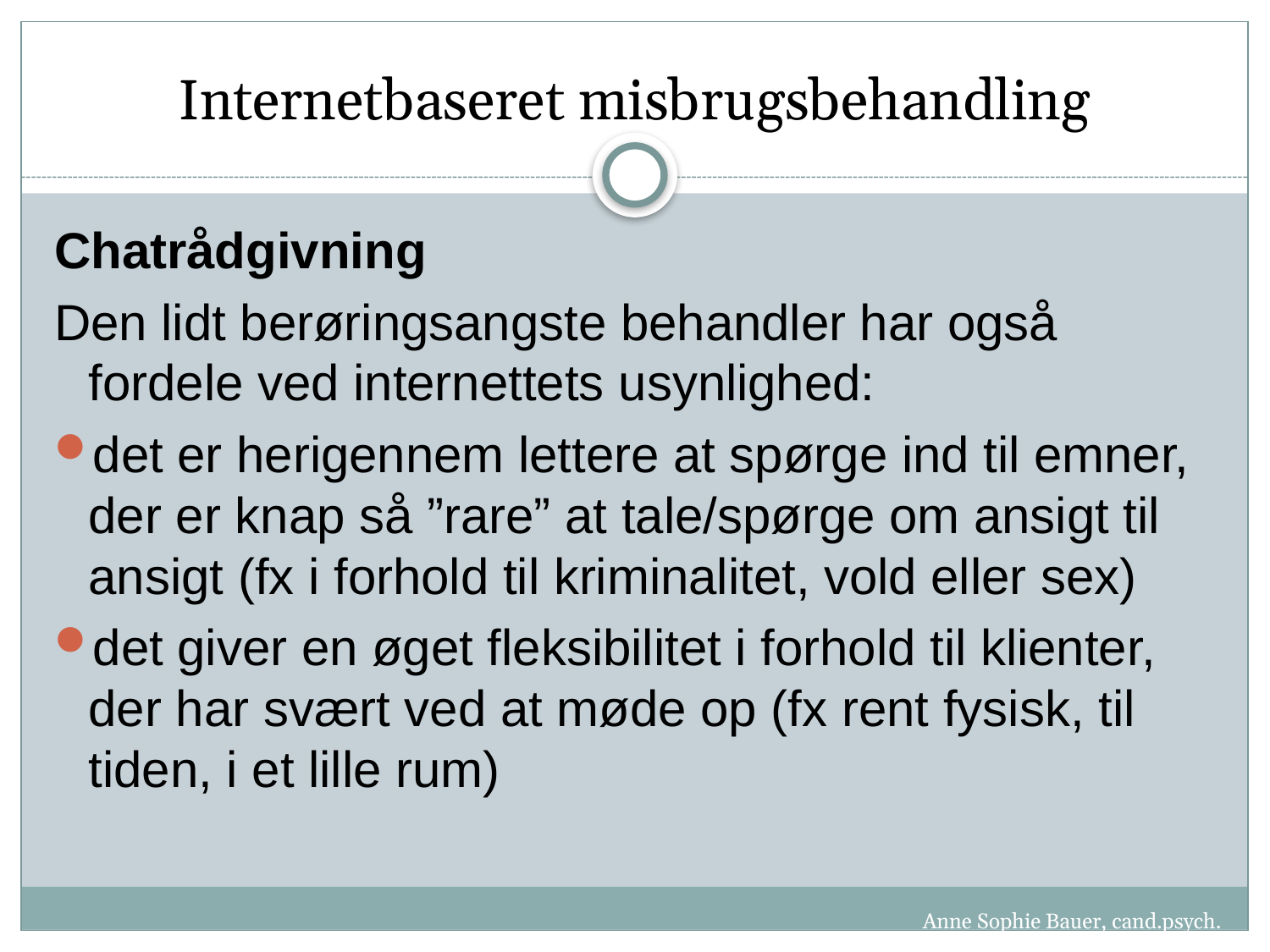

# Internetbaseret misbrugsbehandling
Chatrådgivning
Den lidt berøringsangste behandler har også fordele ved internettets usynlighed:
det er herigennem lettere at spørge ind til emner, der er knap så ”rare” at tale/spørge om ansigt til ansigt (fx i forhold til kriminalitet, vold eller sex)
det giver en øget fleksibilitet i forhold til klienter, der har svært ved at møde op (fx rent fysisk, til tiden, i et lille rum)
Anne Sophie Bauer, cand.psych.